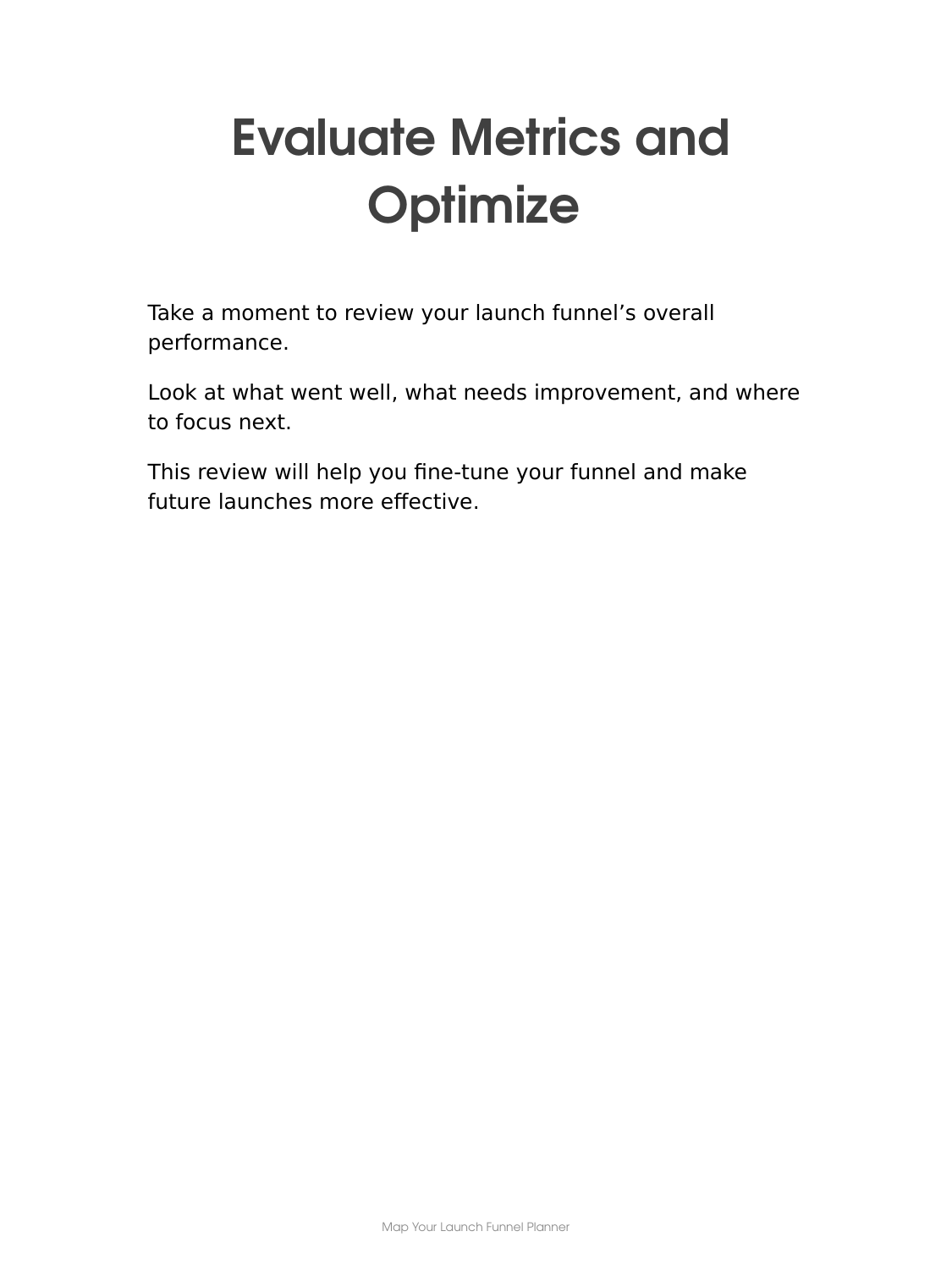

Evaluate Metrics and Optimize
Take a moment to review your launch funnel’s overall performance.
Look at what went well, what needs improvement, and where to focus next.
This review will help you fine-tune your funnel and make future launches more effective.
Map Your Launch Funnel Planner